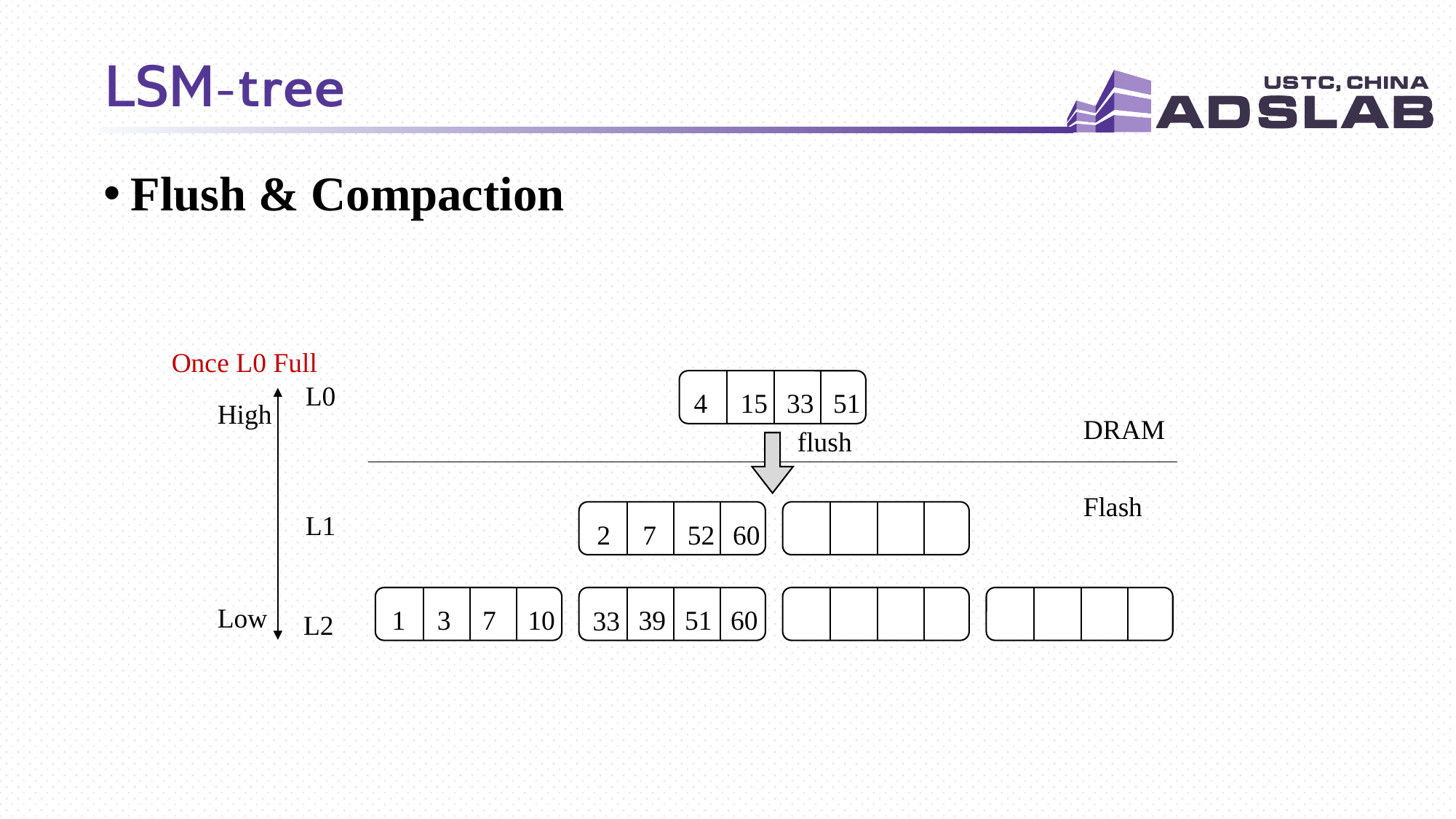

# LSM-tree
Flush & Compaction
Once L0 Full

L0
4
15
33
51

High
DRAM
flush

Flash

L1
2
7
52
60

Low
39
51
60
33
1
3
7
10
L2